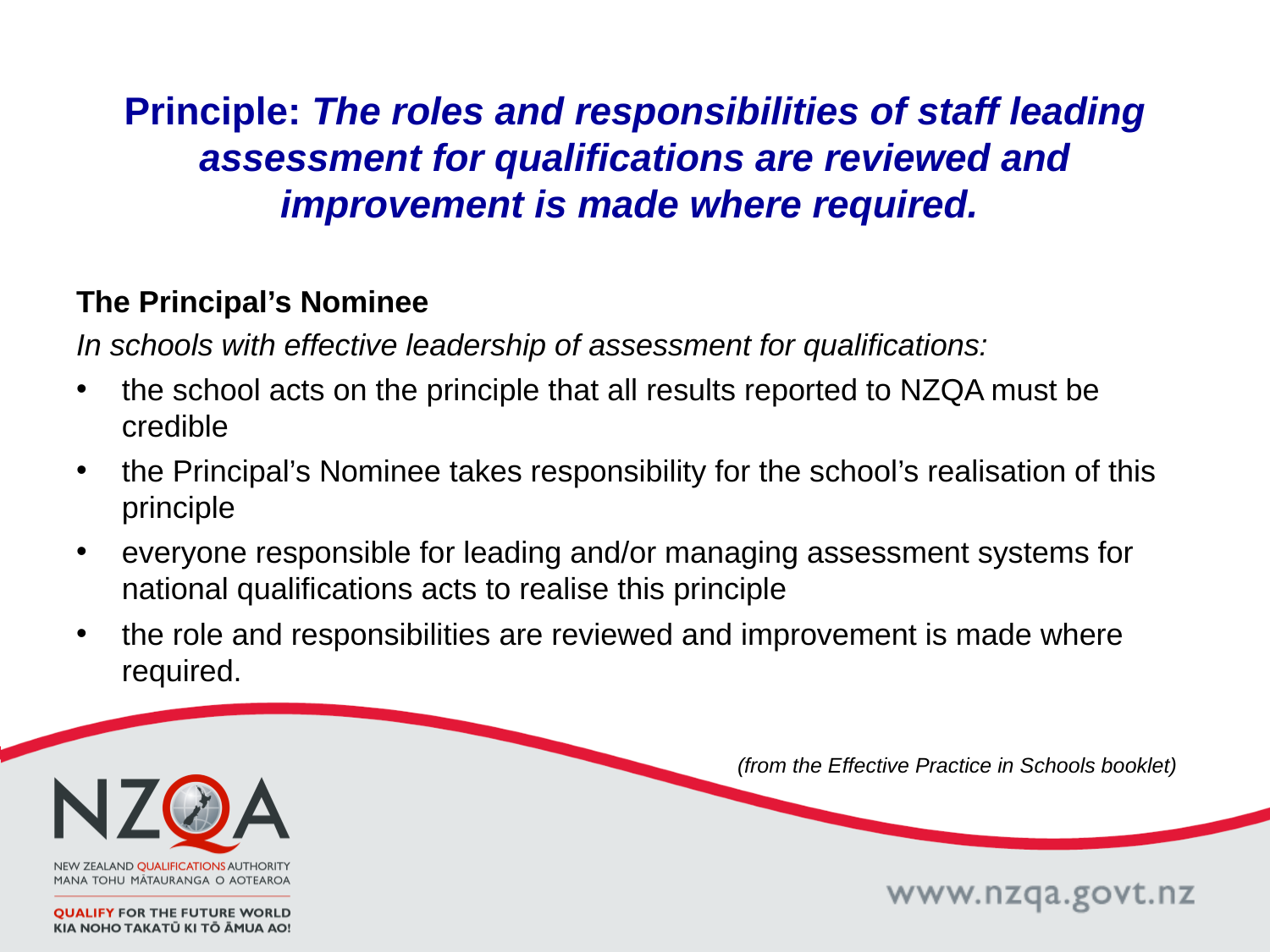

# Principle: The roles and responsibilities of staff leading assessment for qualifications are reviewed and improvement is made where required.
The Principal’s Nominee
In schools with effective leadership of assessment for qualifications:
the school acts on the principle that all results reported to NZQA must be credible
the Principal’s Nominee takes responsibility for the school’s realisation of this principle
everyone responsible for leading and/or managing assessment systems for national qualifications acts to realise this principle
the role and responsibilities are reviewed and improvement is made where required.

(from the Effective Practice in Schools booklet)